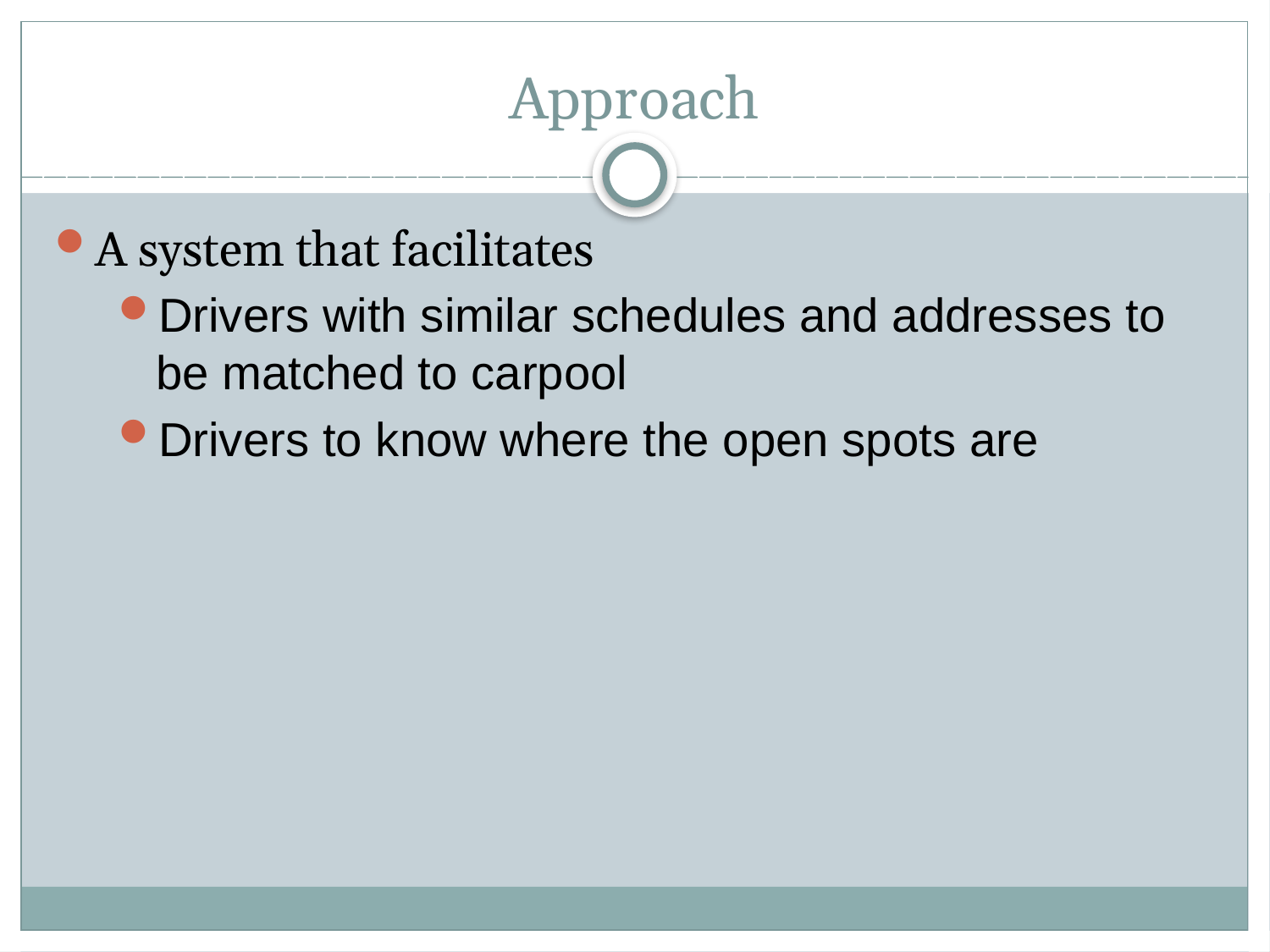

Approach
A system that facilitates
Drivers with similar schedules and addresses to be matched to carpool
Drivers to know where the open spots are